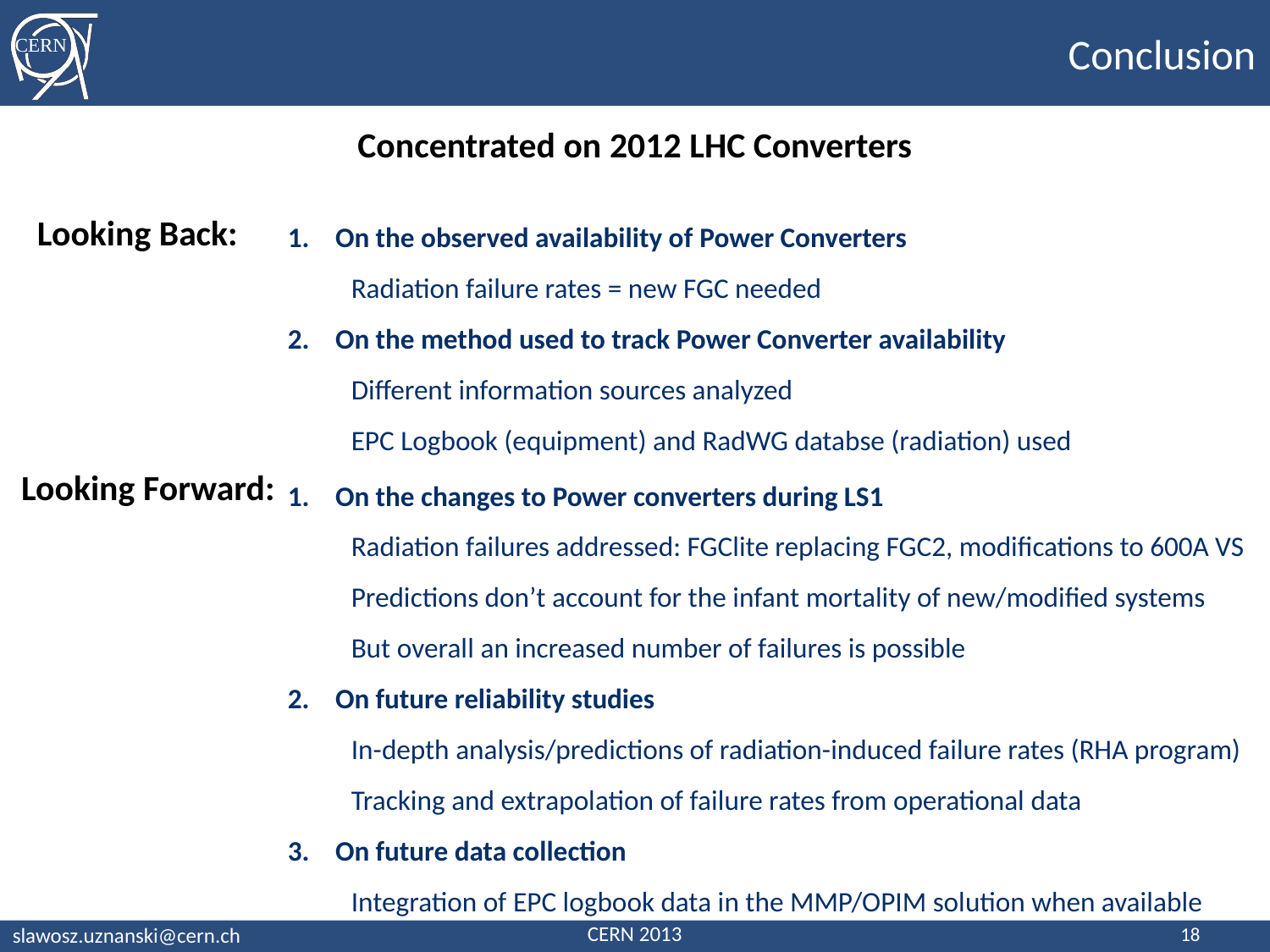

# Conclusion
Concentrated on 2012 LHC Converters
On the observed availability of Power Converters
Radiation failure rates = new FGC needed
On the method used to track Power Converter availability
Different information sources analyzed
EPC Logbook (equipment) and RadWG databse (radiation) used
Looking Back:
On the changes to Power converters during LS1
Radiation failures addressed: FGClite replacing FGC2, modifications to 600A VS
Predictions don’t account for the infant mortality of new/modified systems
But overall an increased number of failures is possible
On future reliability studies
In-depth analysis/predictions of radiation-induced failure rates (RHA program)
Tracking and extrapolation of failure rates from operational data
On future data collection
Integration of EPC logbook data in the MMP/OPIM solution when available
Looking Forward:
18